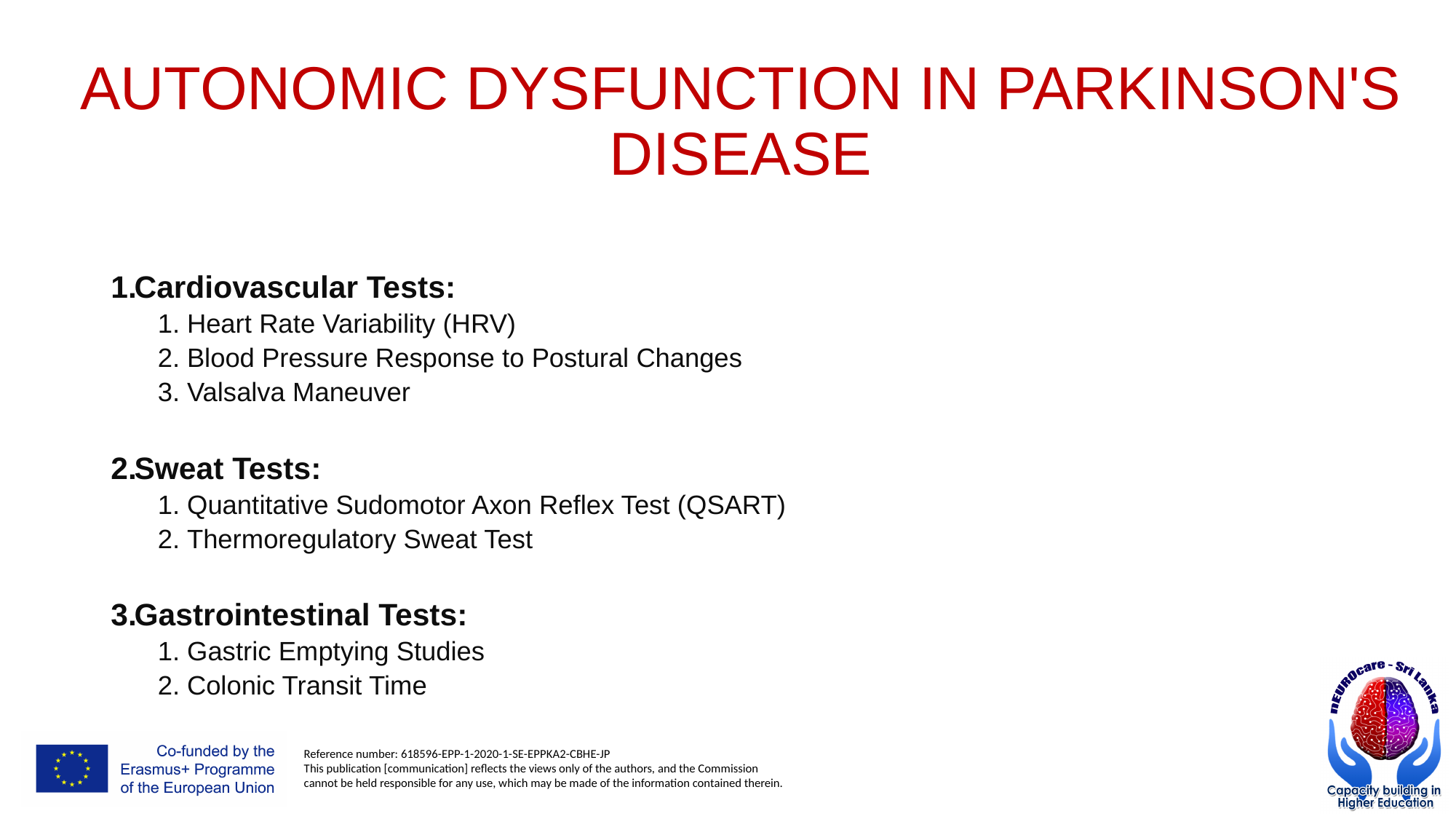

# AUTONOMIC DYSFUNCTION IN PARKINSON'S DISEASE

Cardiovascular Tests:
Heart Rate Variability (HRV)
Blood Pressure Response to Postural Changes
Valsalva Maneuver

Sweat Tests:
Quantitative Sudomotor Axon Reflex Test (QSART)
Thermoregulatory Sweat Test

Gastrointestinal Tests:
Gastric Emptying Studies
Colonic Transit Time